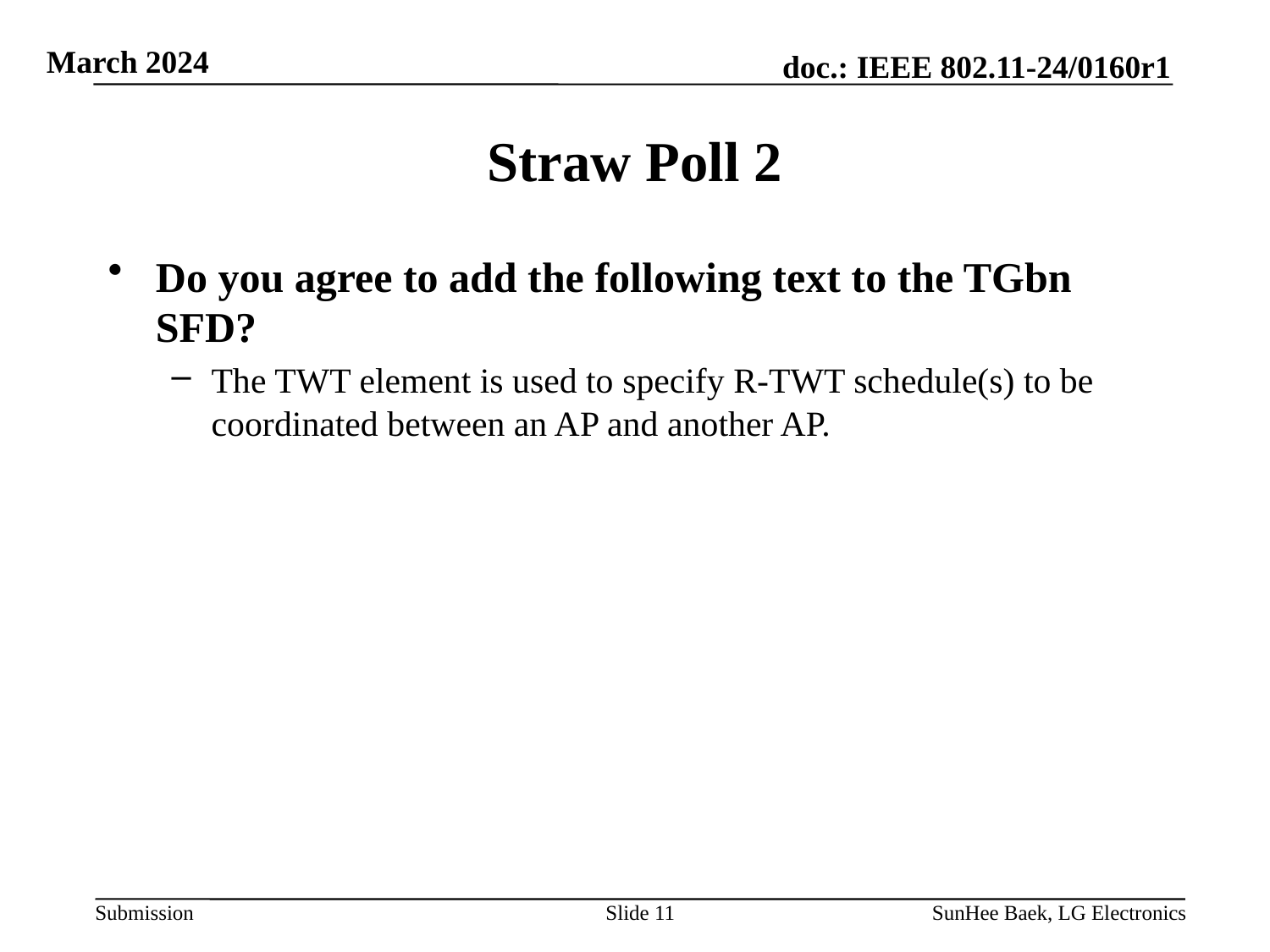

# Straw Poll 2
Do you agree to add the following text to the TGbn SFD?
The TWT element is used to specify R-TWT schedule(s) to be coordinated between an AP and another AP.

Slide 11
SunHee Baek, LG Electronics